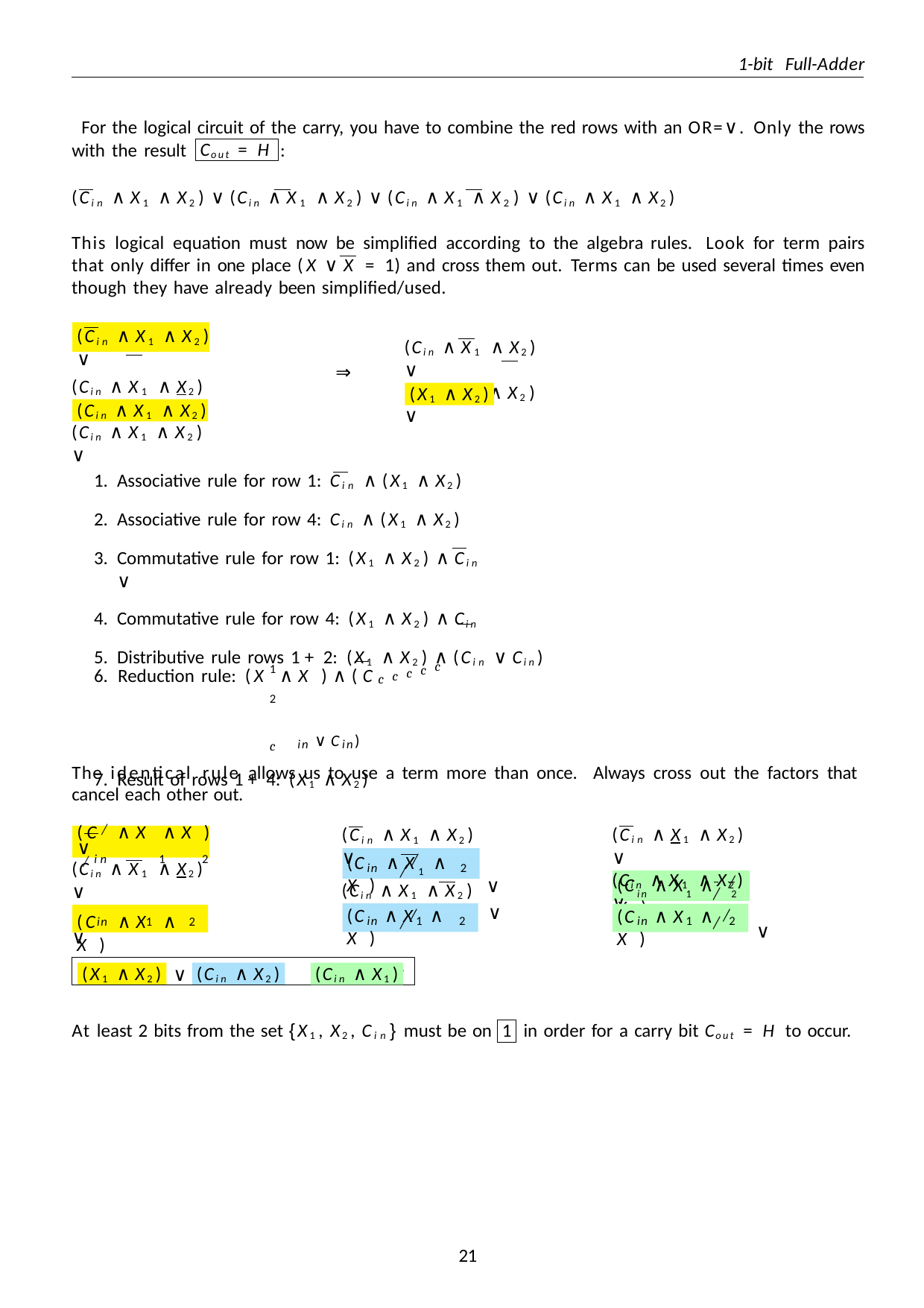

1-bit  Full-Adder

For the logical circuit of the carry, you have to combine the red rows with an OR=∨. Only the rows
with the result	:
Cout = H
(Cin ∧ X1 ∧ X2) ∨ (Cin ∧ X1 ∧ X2) ∨ (Cin ∧ X1 ∧ X2) ∨ (Cin ∧ X1 ∧ X2)
This logical equation must now be simplified according to the algebra rules. Look for term pairs that only differ in one place (X ∨ X = 1) and cross them out. Terms can be used several times even though they have already been simplified/used.

(Cin ∧ X1 ∧ X2) ∨
(Cin ∧ X1 ∧ X2)	∨
(Cin ∧ X1 ∧ X2)	∨

(Cin ∧ X1 ∧ X2)	∨
(Cin ∧ X1 ∧ X2)	∨

⇒

(X1 ∧ X2)
(Cin ∧ X1 ∧ X2)
Associative rule for row 1: Cin ∧ (X1 ∧ X2)
Associative rule for row 4: Cin ∧ (X1 ∧ X2)
Commutative rule for row 1: (X1 ∧ X2) ∧ Cin	∨
Commutative rule for row 4: (X1 ∧ X2) ∧ Cin
Distributive rule rows 1 + 2: (X1 ∧ X2) ∧ (Cin ∨ Cin)

1	2	c in ∨ Cin)
7. Result of rows 1 + 4: (X1 ∧ X2)
6. Reduction rule: (X  ∧ X ) ∧ (Cccccc

The identical rule allows us to use a term more than once. cancel each other out.
Always cross out the factors that
(Cin ∧ X1 ∧ X2)	∨
∨
∨
(Cin ∧ X1 ∧ X2)	∨
(Cin ∧ X1 ∧ X2)	∨
∨

(C/ ∧ X ∧ X ) ∨
/in	1	2
/

(C	∧ X  ∧ X )

(Cin ∧ X1 ∧ X2)	∨
(Cin ∧ X1 ∧ X2)	∨
/ 1
in
2

  /

(C	∧ X ∧ X )
(Cin ∧ X1 ∧ X2)
in	1	/ 2

(C	∧ X ∧ X )
/
(C	∧ X ∧ X )
/
( C	∧ X ∧ X )

/
/
in	1	2
in	1	2
in	1	2
∨	∨
(X1 ∧ X2)
(Cin ∧ X2)
(Cin ∧ X1)
At least 2 bits from the set {X1, X2, Cin} must be on
1 in order for a carry bit Cout = H to occur.

21